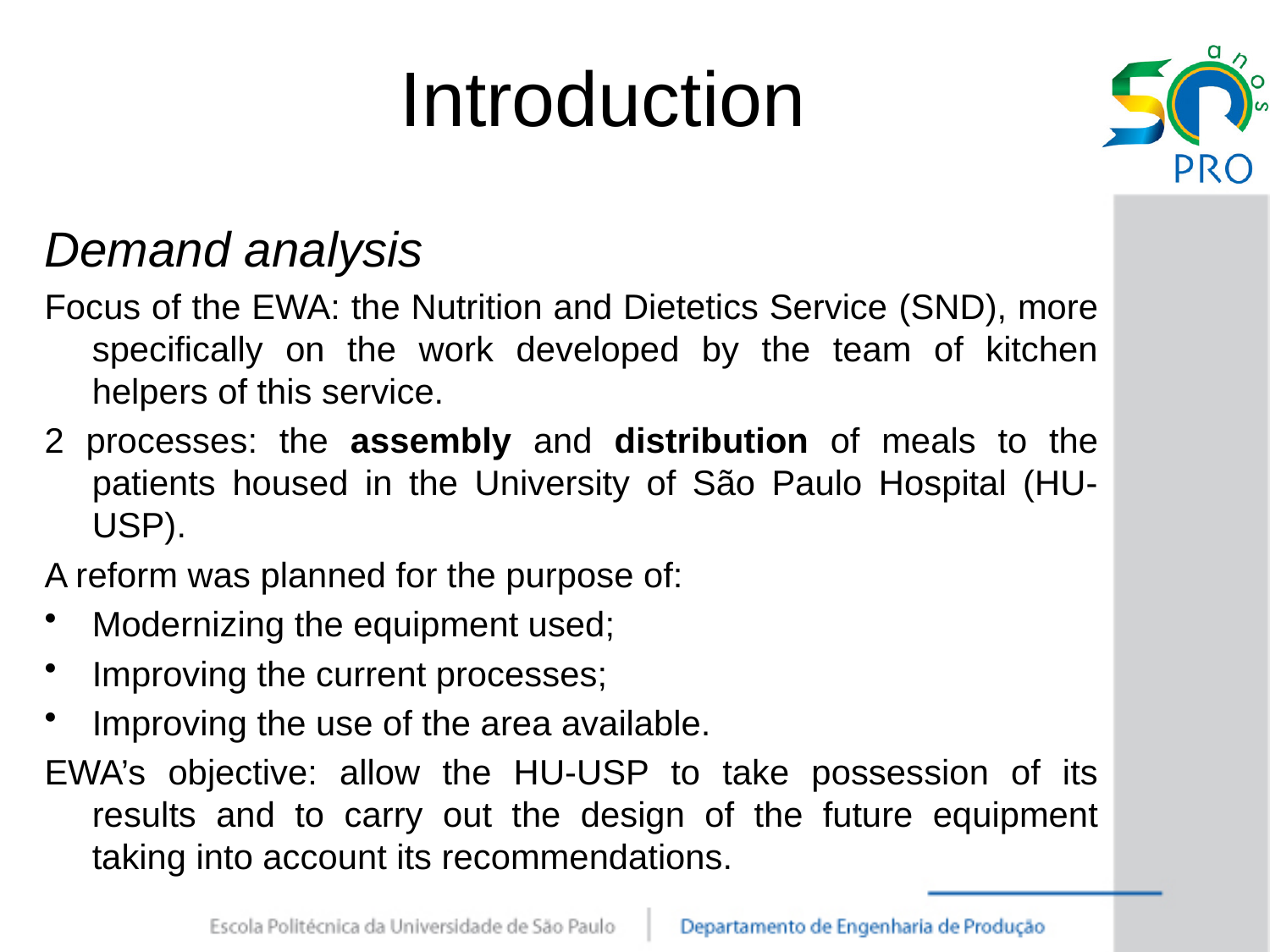

# Introduction
Demand analysis
Focus of the EWA: the Nutrition and Dietetics Service (SND), more specifically on the work developed by the team of kitchen helpers of this service.
2 processes: the assembly and distribution of meals to the patients housed in the University of São Paulo Hospital (HU-USP).
A reform was planned for the purpose of:
Modernizing the equipment used;
Improving the current processes;
Improving the use of the area available.
EWA’s objective: allow the HU-USP to take possession of its results and to carry out the design of the future equipment taking into account its recommendations.